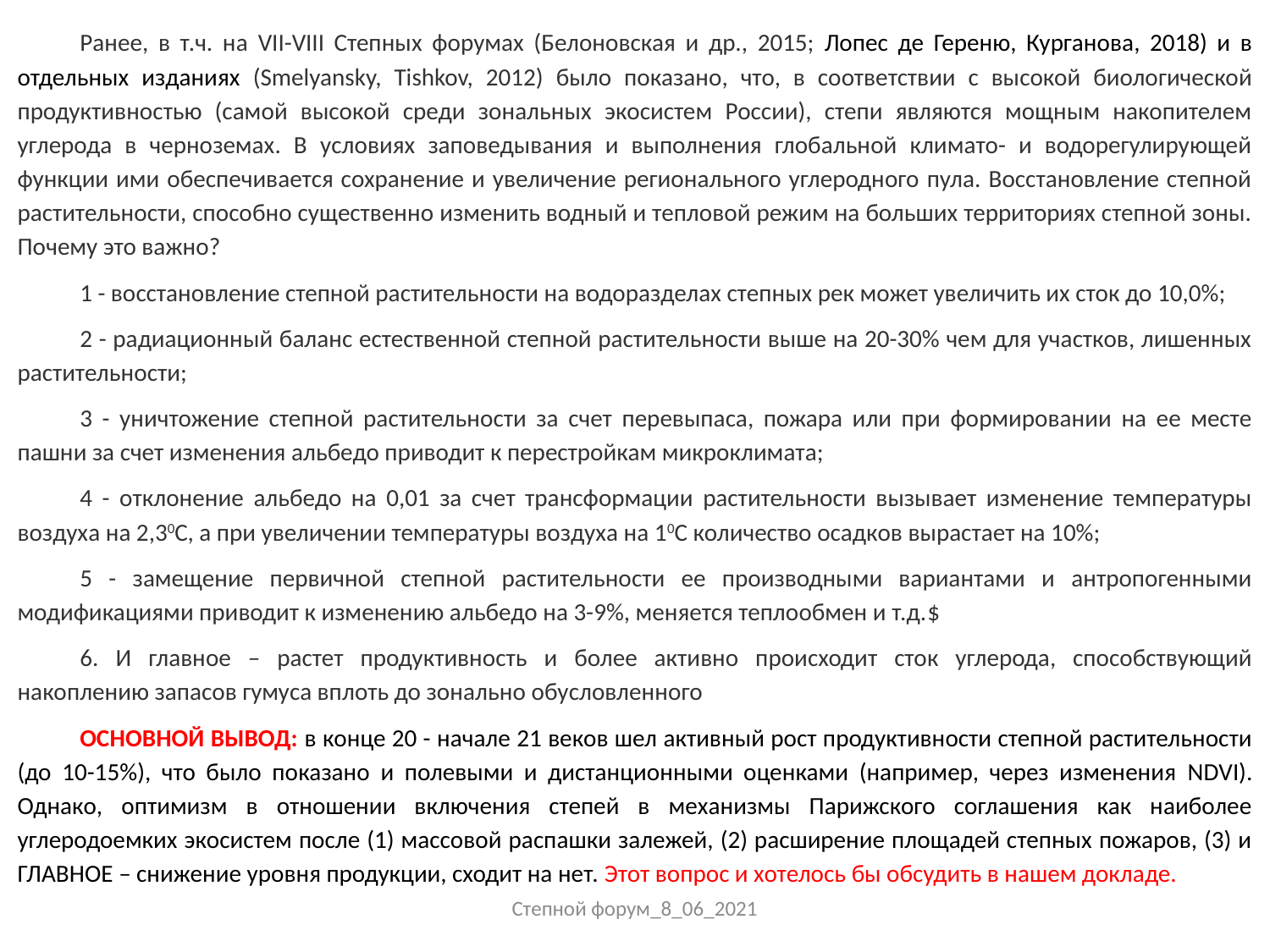

Ранее, в т.ч. на VII-VIII Степных форумах (Белоновская и др., 2015; Лопес де Гереню, Курганова, 2018) и в отдельных изданиях (Smelyansky, Tishkov, 2012) было показано, что, в соответствии с высокой биологической продуктивностью (самой высокой среди зональных экосистем России), степи являются мощным накопителем углерода в черноземах. В условиях заповедывания и выполнения глобальной климато- и водорегулирующей функции ими обеспечивается сохранение и увеличение регионального углеродного пула. Восстановление степной растительности, способно существенно изменить водный и тепловой режим на больших территориях степной зоны. Почему это важно?
1 - восстановление степной растительности на водоразделах степных рек может увеличить их сток до 10,0%;
2 - радиационный баланс естественной степной растительности выше на 20-30% чем для участков, лишенных растительности;
3 - уничтожение степной растительности за счет перевыпаса, пожара или при формировании на ее месте пашни за счет изменения альбедо приводит к перестройкам микроклимата;
4 - отклонение альбедо на 0,01 за счет трансформации растительности вызывает изменение температуры воздуха на 2,30С, а при увеличении температуры воздуха на 10С количество осадков вырастает на 10%;
5 - замещение первичной степной растительности ее производными вариантами и антропогенными модификациями приводит к изменению альбедо на 3-9%, меняется теплообмен и т.д.$
6. И главное – растет продуктивность и более активно происходит сток углерода, способствующий накоплению запасов гумуса вплоть до зонально обусловленного
ОСНОВНОЙ ВЫВОД: в конце 20 - начале 21 веков шел активный рост продуктивности степной растительности (до 10-15%), что было показано и полевыми и дистанционными оценками (например, через изменения NDVI). Однако, оптимизм в отношении включения степей в механизмы Парижского соглашения как наиболее углеродоемких экосистем после (1) массовой распашки залежей, (2) расширение площадей степных пожаров, (3) и ГЛАВНОЕ – снижение уровня продукции, сходит на нет. Этот вопрос и хотелось бы обсудить в нашем докладе.
Степной форум_8_06_2021